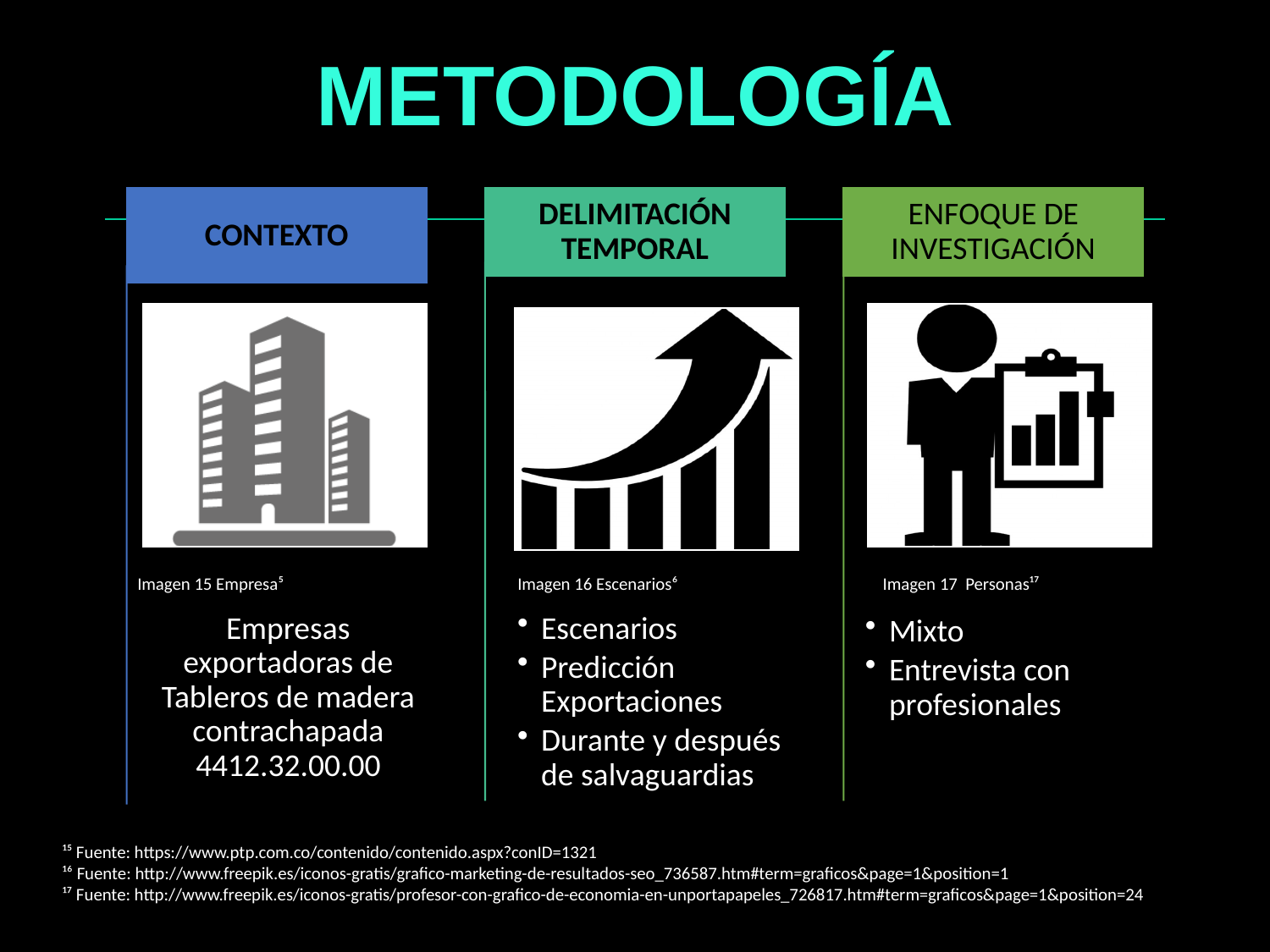

METODOLOGÍA
Empresas exportadoras de Tableros de madera contrachapada 4412.32.00.00
CONTEXTO
Escenarios
Predicción Exportaciones
Durante y después de salvaguardias
DELIMITACIÓN TEMPORAL
Mixto
Entrevista con profesionales
ENFOQUE DE INVESTIGACIÓN
Imagen 15 Empresa⁵
Imagen 16 Escenarios⁶
Imagen 17  Personas¹⁷
¹⁵ Fuente: https://www.ptp.com.co/contenido/contenido.aspx?conID=1321
¹⁶ Fuente: http://www.freepik.es/iconos-gratis/grafico-marketing-de-resultados-seo_736587.htm#term=graficos&page=1&position=1
¹⁷ Fuente: http://www.freepik.es/iconos-gratis/profesor-con-grafico-de-economia-en-unportapapeles_726817.htm#term=graficos&page=1&position=24